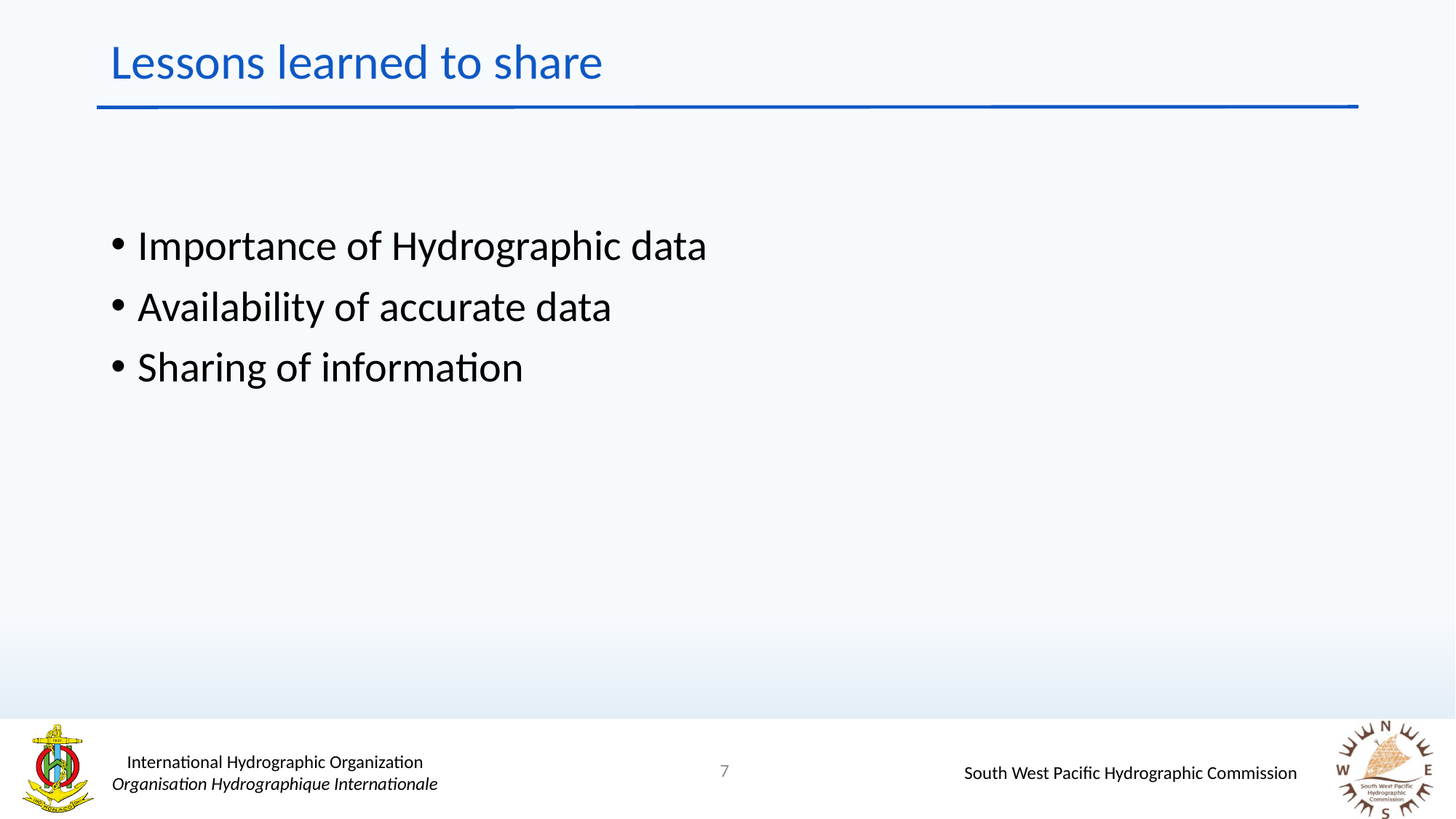

# Lessons learned to share
Importance of Hydrographic data
Availability of accurate data
Sharing of information
7